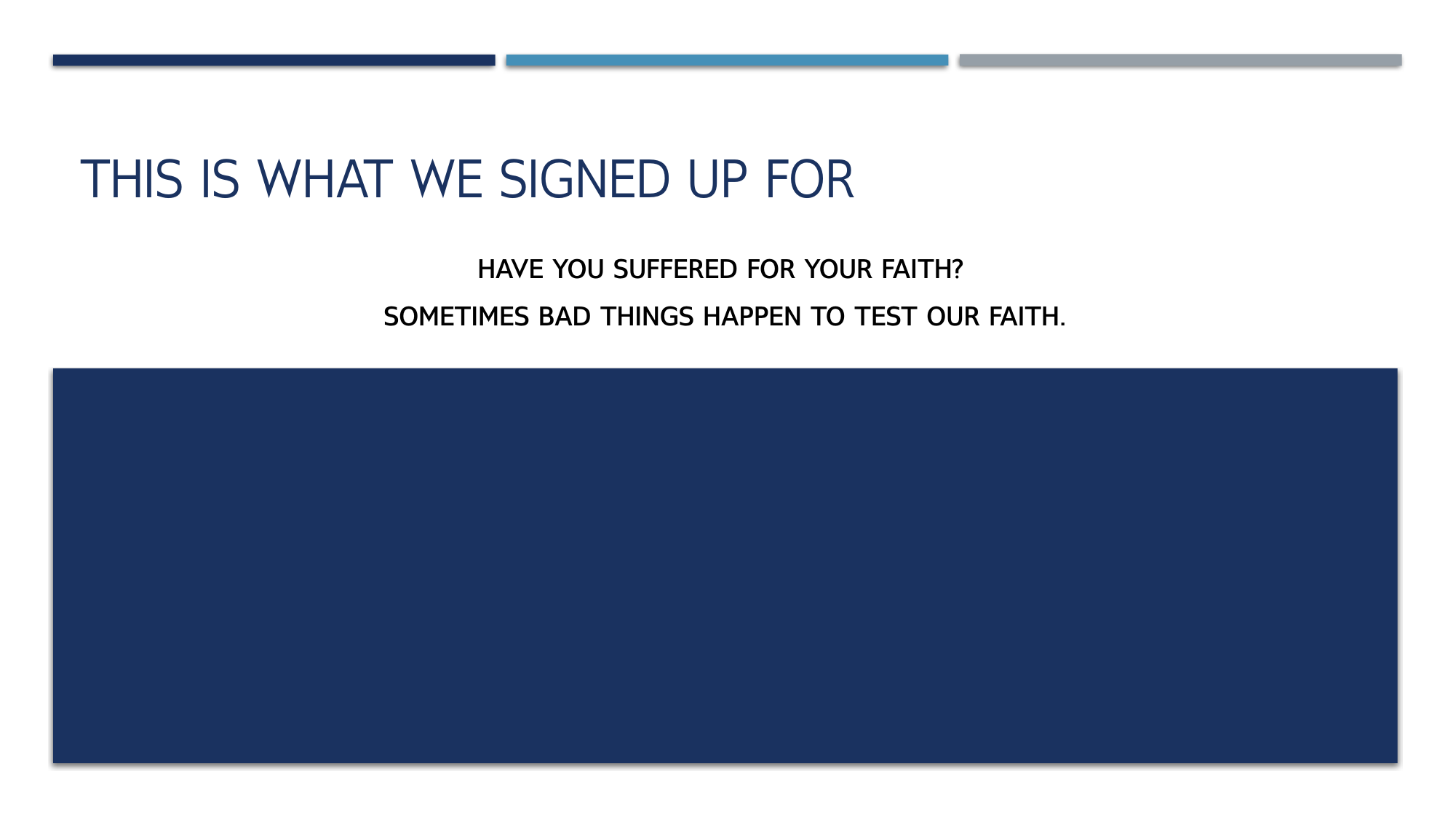

# This is what we signed up for
Have you suffered for your faith?
Sometimes bad things happen to test our faith.